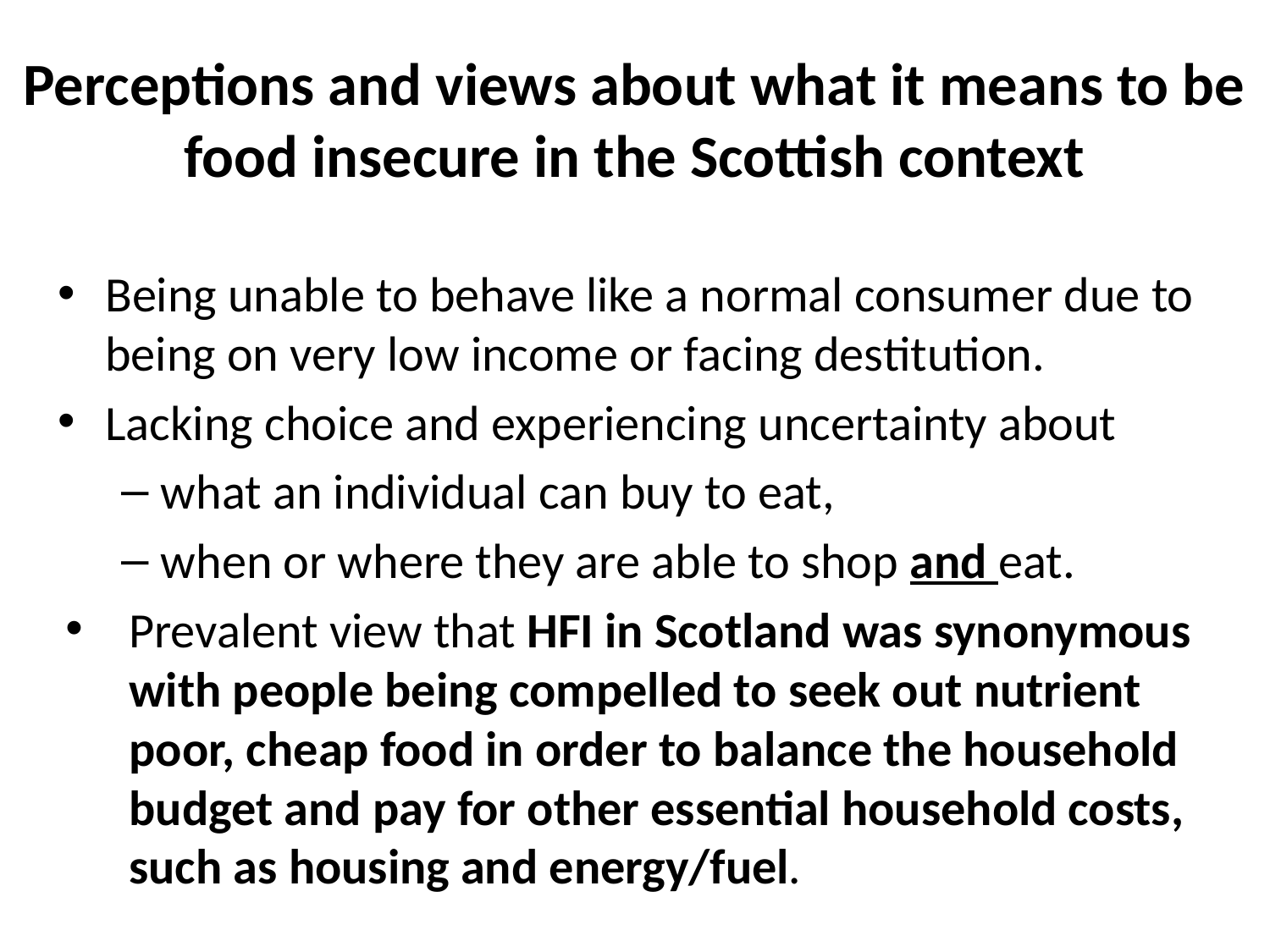

# Perceptions and views about what it means to be food insecure in the Scottish context
Being unable to behave like a normal consumer due to being on very low income or facing destitution.
Lacking choice and experiencing uncertainty about
what an individual can buy to eat,
when or where they are able to shop and eat.
Prevalent view that HFI in Scotland was synonymous with people being compelled to seek out nutrient poor, cheap food in order to balance the household budget and pay for other essential household costs, such as housing and energy/fuel.